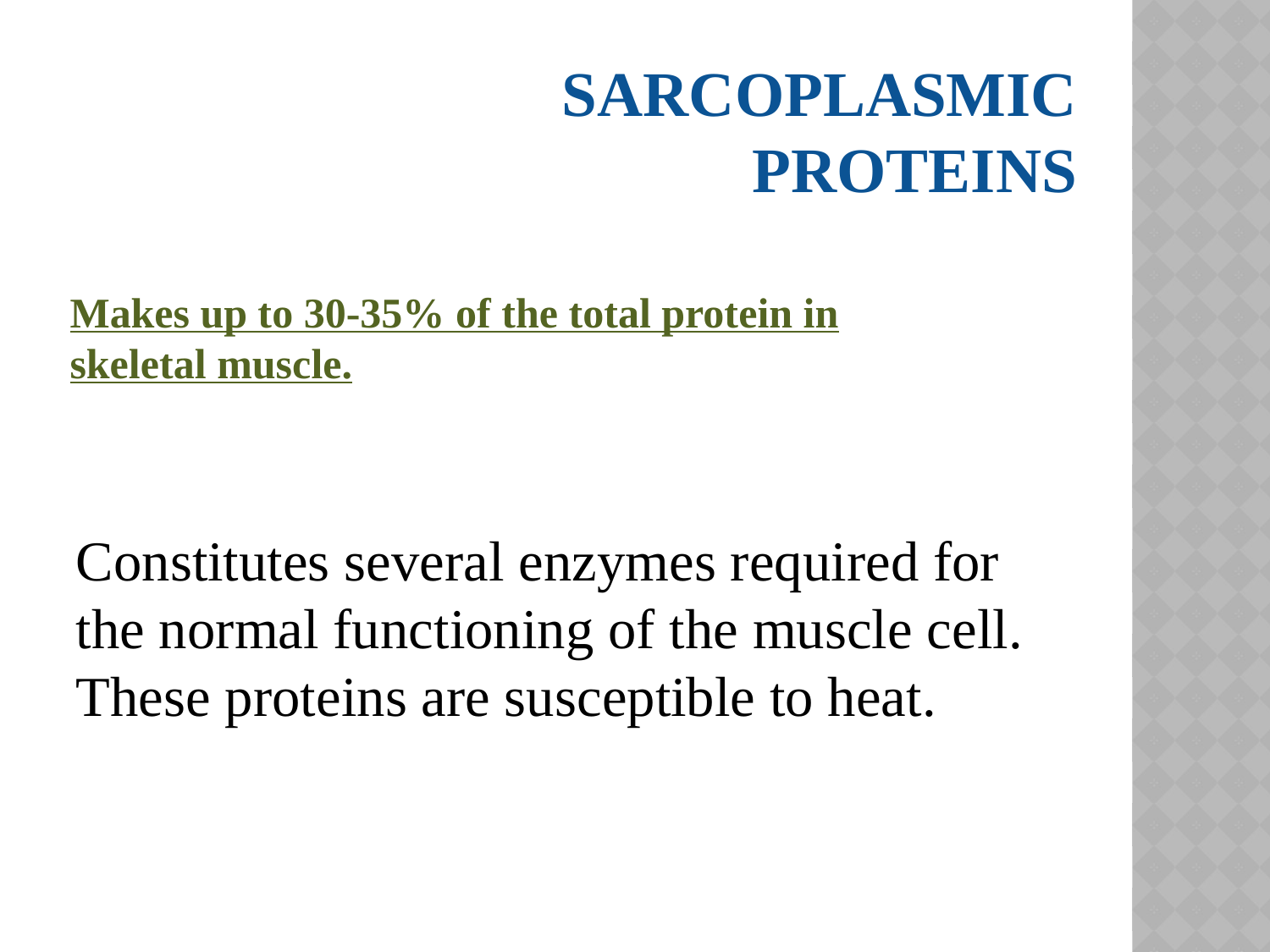

# Sarcoplasmic Proteins
Makes up to 30-35% of the total protein in skeletal muscle.
Constitutes several enzymes required for the normal functioning of the muscle cell. These proteins are susceptible to heat.